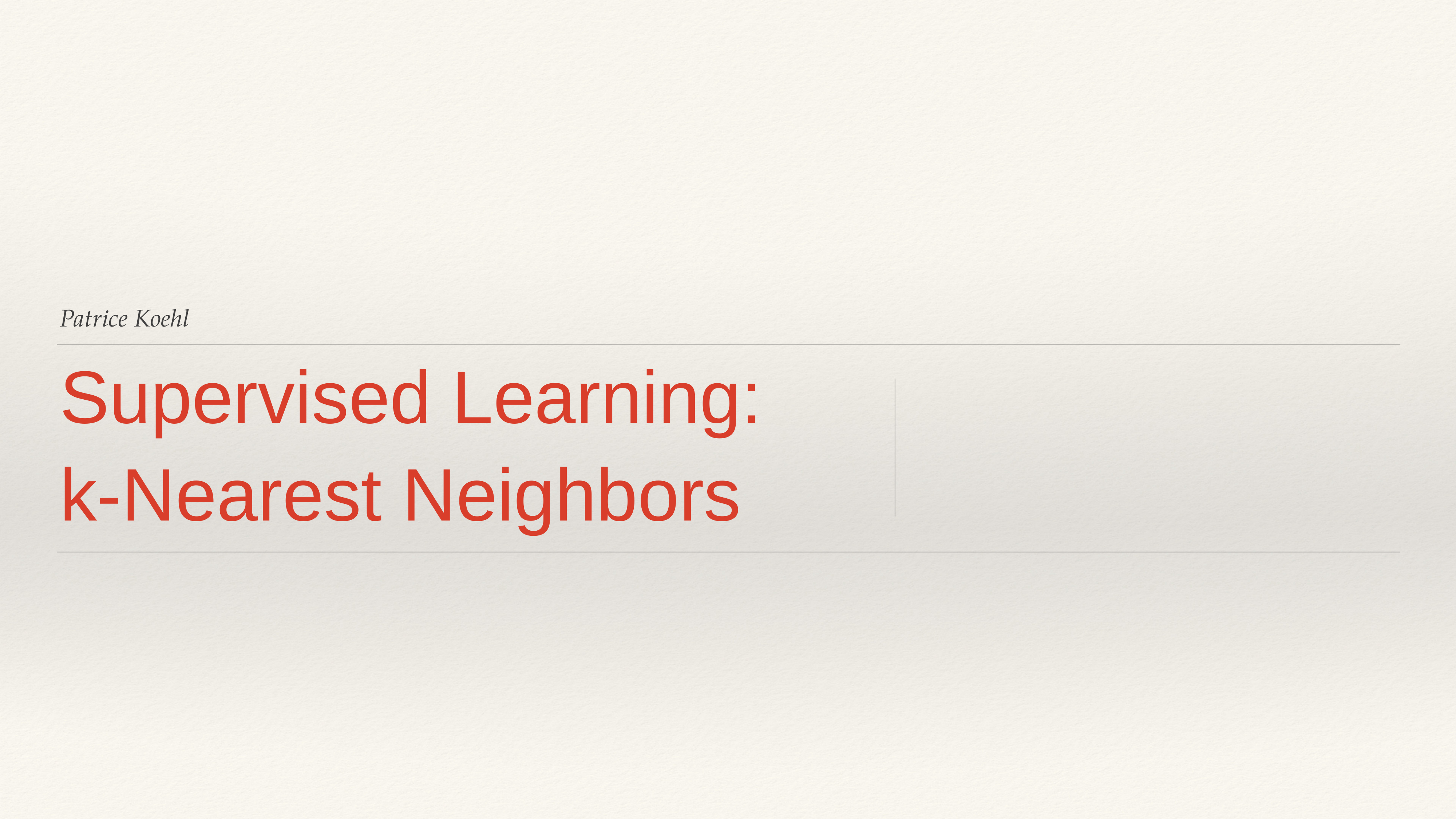

Patrice Koehl
# Supervised Learning:
k-Nearest Neighbors